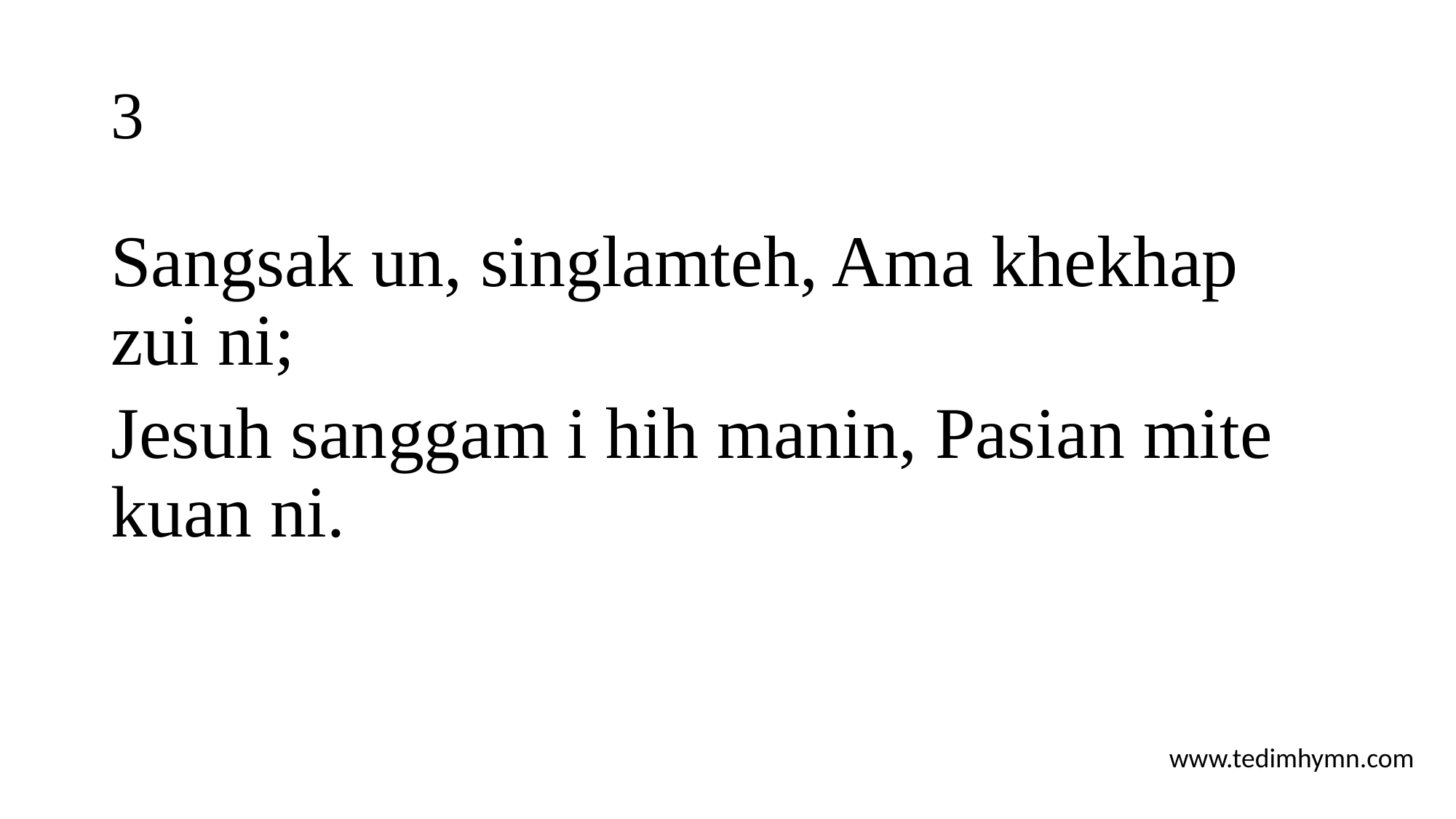

# 3
Sangsak un, singlamteh, Ama khekhap zui ni;
Jesuh sanggam i hih manin, Pasian mite kuan ni.

www.tedimhymn.com